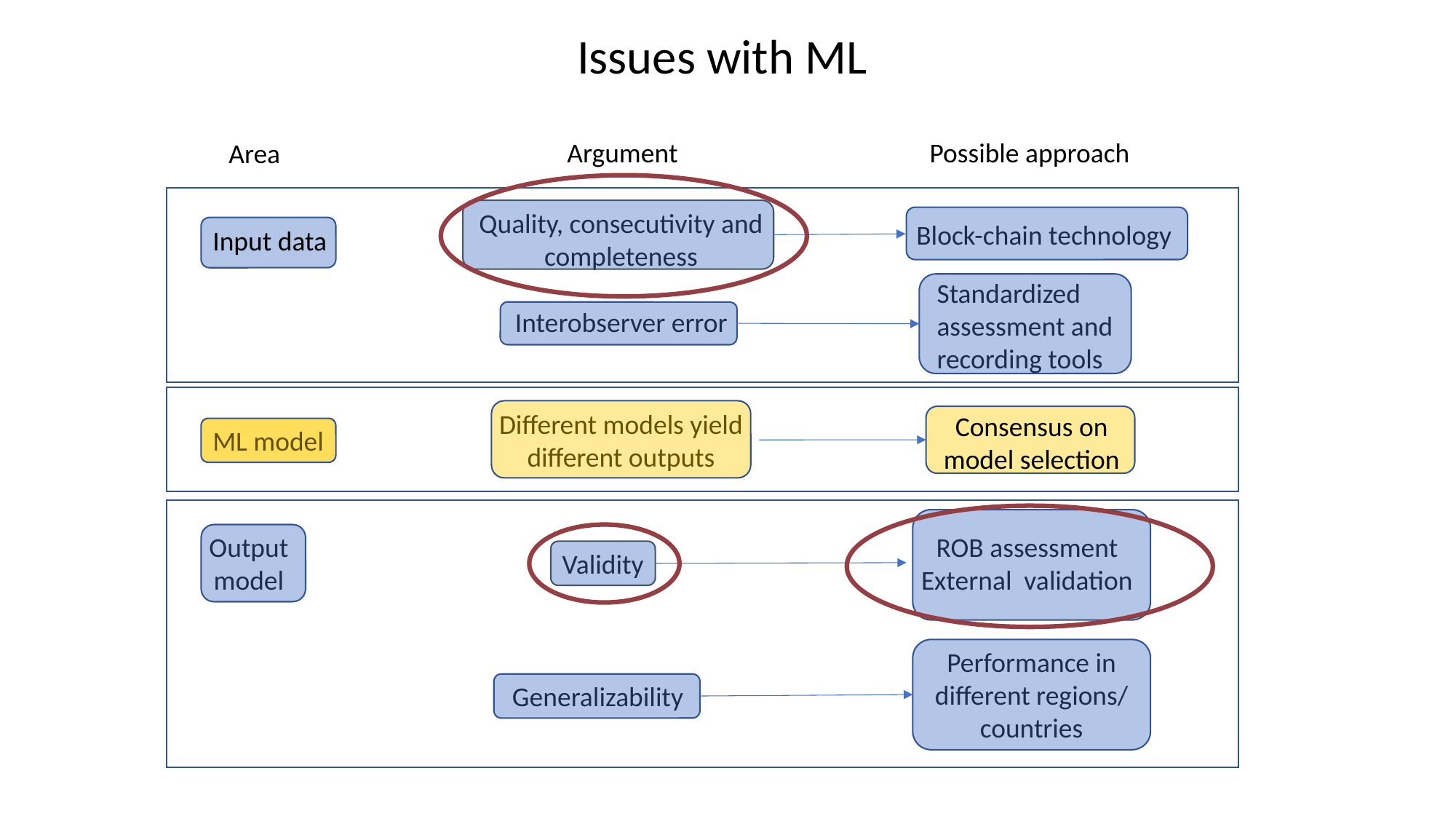

# Issues with ML
Possible approach
Argument
Area

Quality, consecutivity and completeness

Block-chain technology

Input data
Standardized assessment and recording tools

Interobserver error

Different models yield different outputs
Consensus on model selection

ML model

Output model

ROB assessment
External  validation
Validity

Performance in different regions/ countries

Generalizability